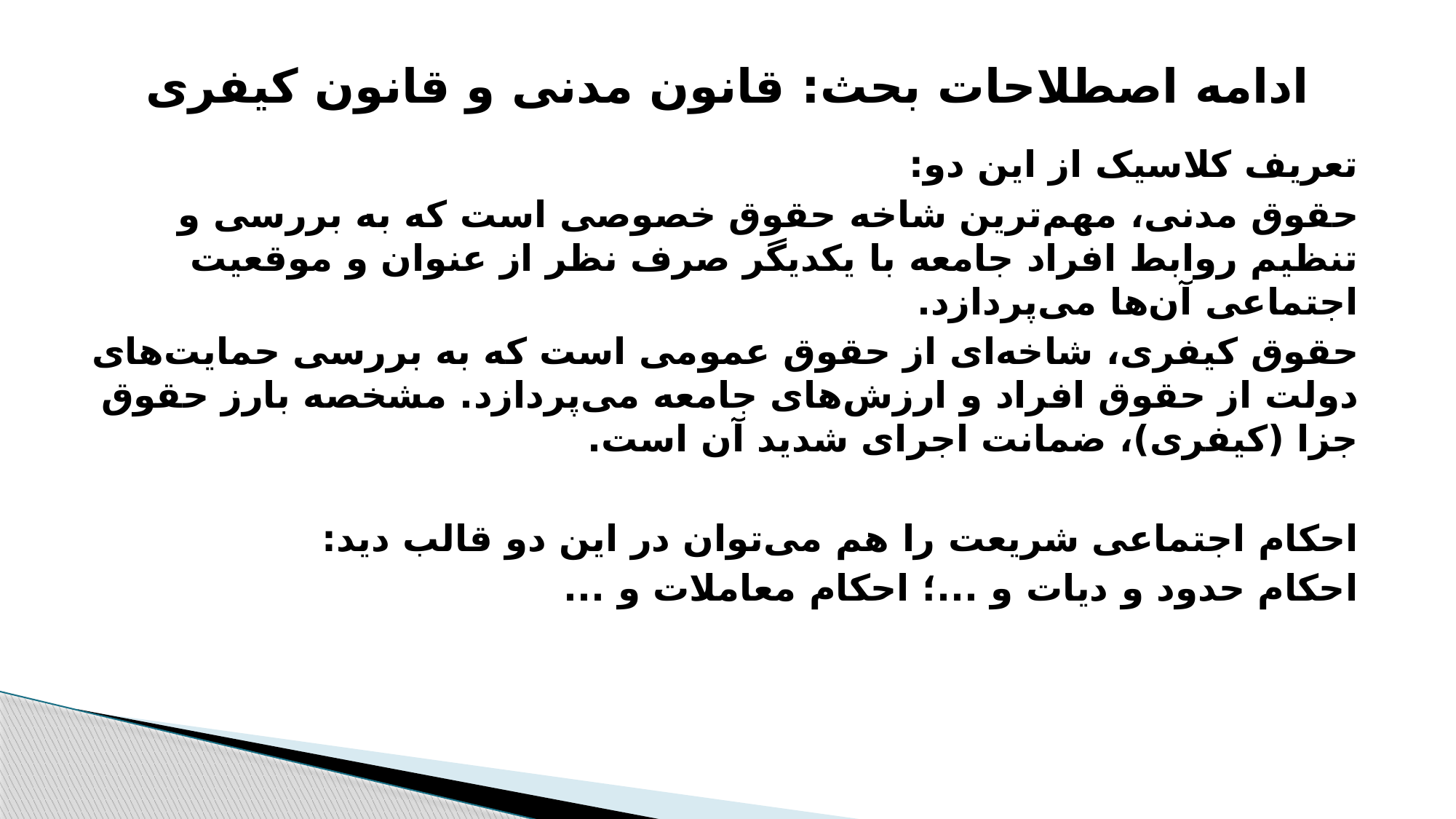

# ادامه اصطلاحات بحث: قانون مدنی و قانون کیفری
تعریف کلاسیک از این دو:
حقوق مدنی، مهم‌ترین شاخه حقوق خصوصی است که به بررسی و تنظیم روابط افراد جامعه با یکدیگر صرف نظر از عنوان و موقعیت اجتماعی آن‌ها می‌پردازد.
حقوق کیفری، شاخه‌ای از حقوق عمومی است که به بررسی حمایت‌های دولت از حقوق افراد و ارزش‌های جامعه می‌پردازد. مشخصه بارز حقوق جزا (کیفری)، ضمانت اجرای شدید آن است.

احکام اجتماعی شریعت را هم می‌توان در این دو قالب دید:
احکام حدود و دیات و ...؛ احکام معاملات و ...